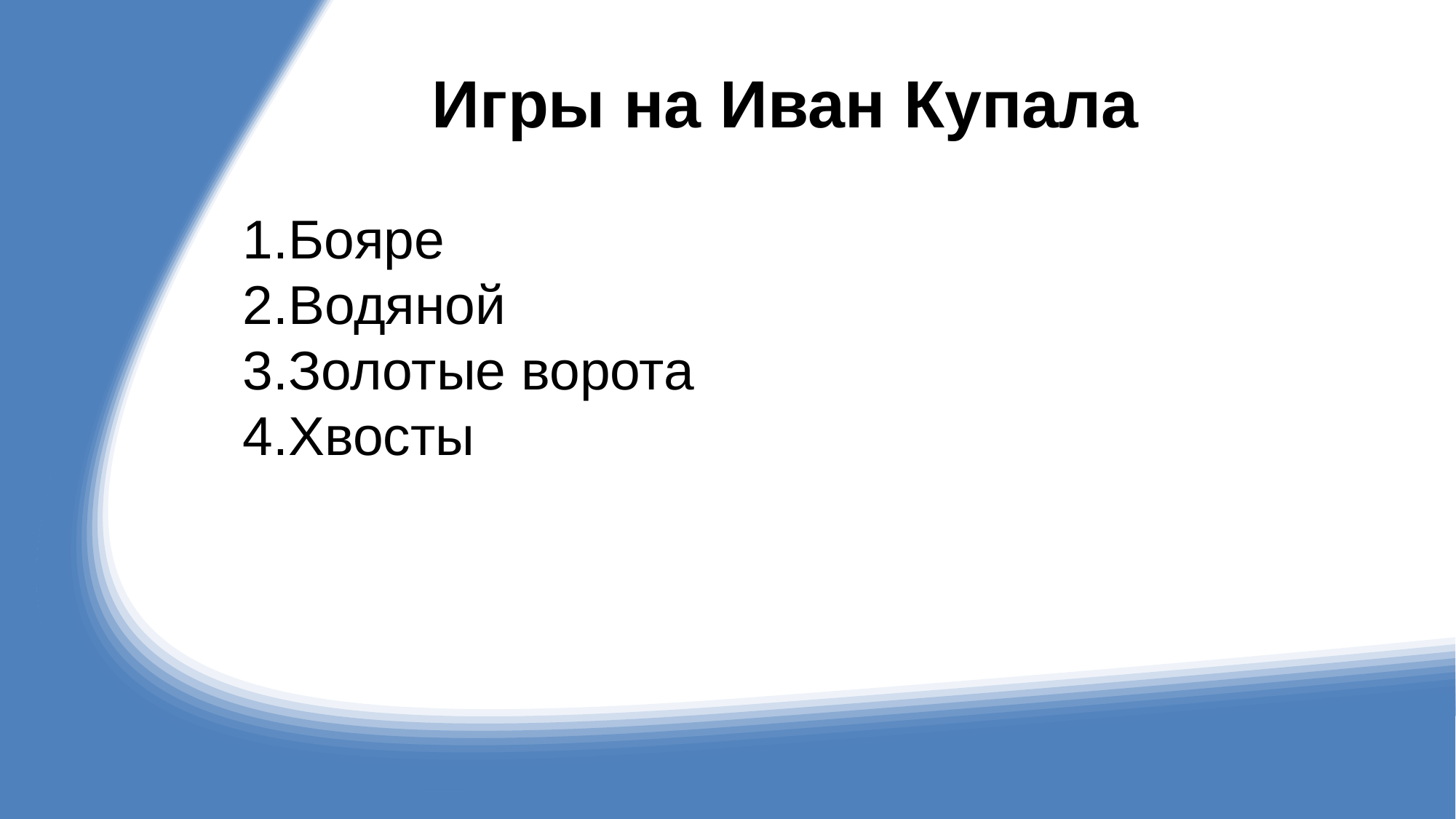

# Игры на Иван Купала
Бояре
Водяной
Золотые ворота
Хвосты